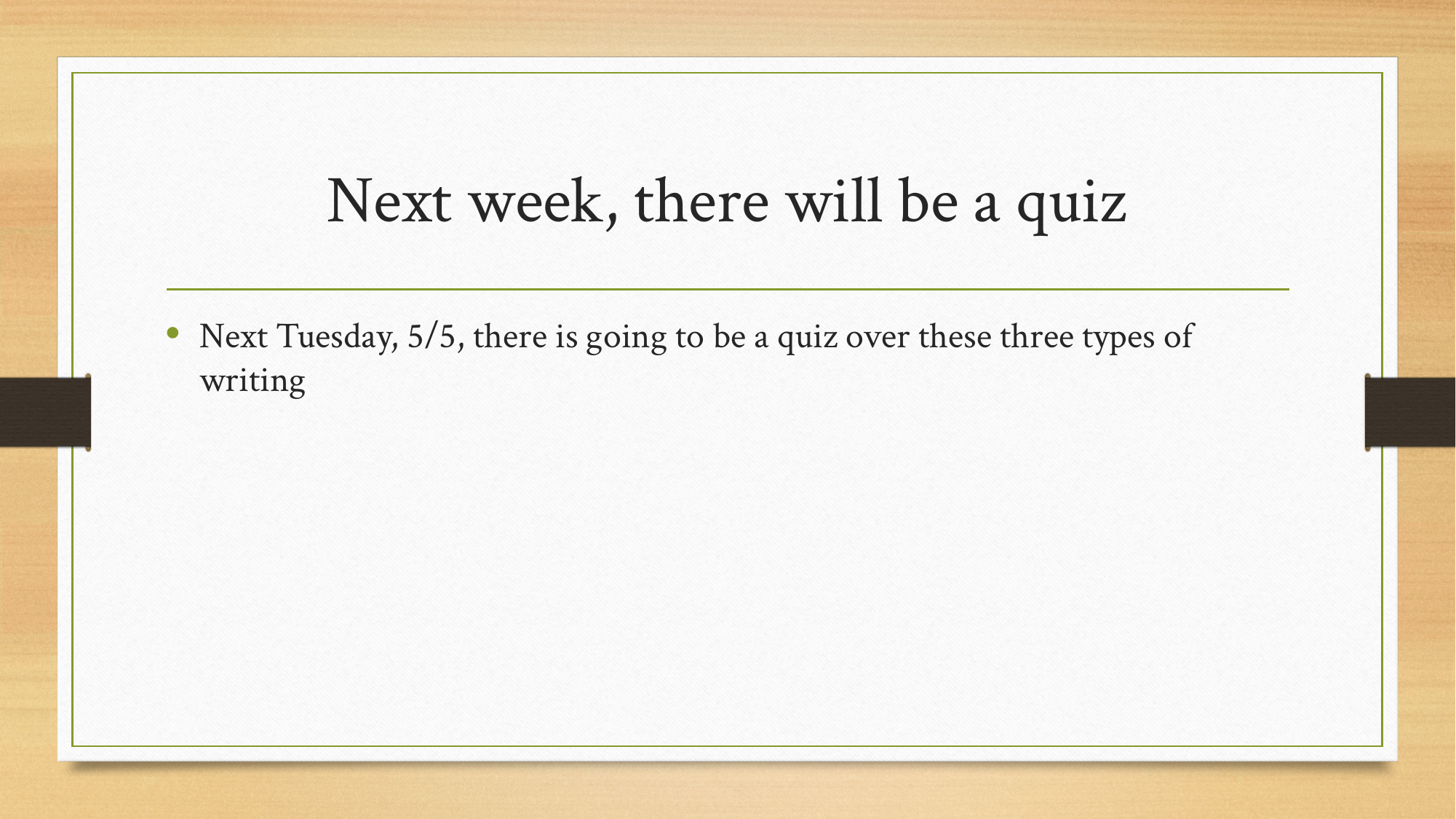

# Next week, there will be a quiz
Next Tuesday, 5/5, there is going to be a quiz over these three types of writing